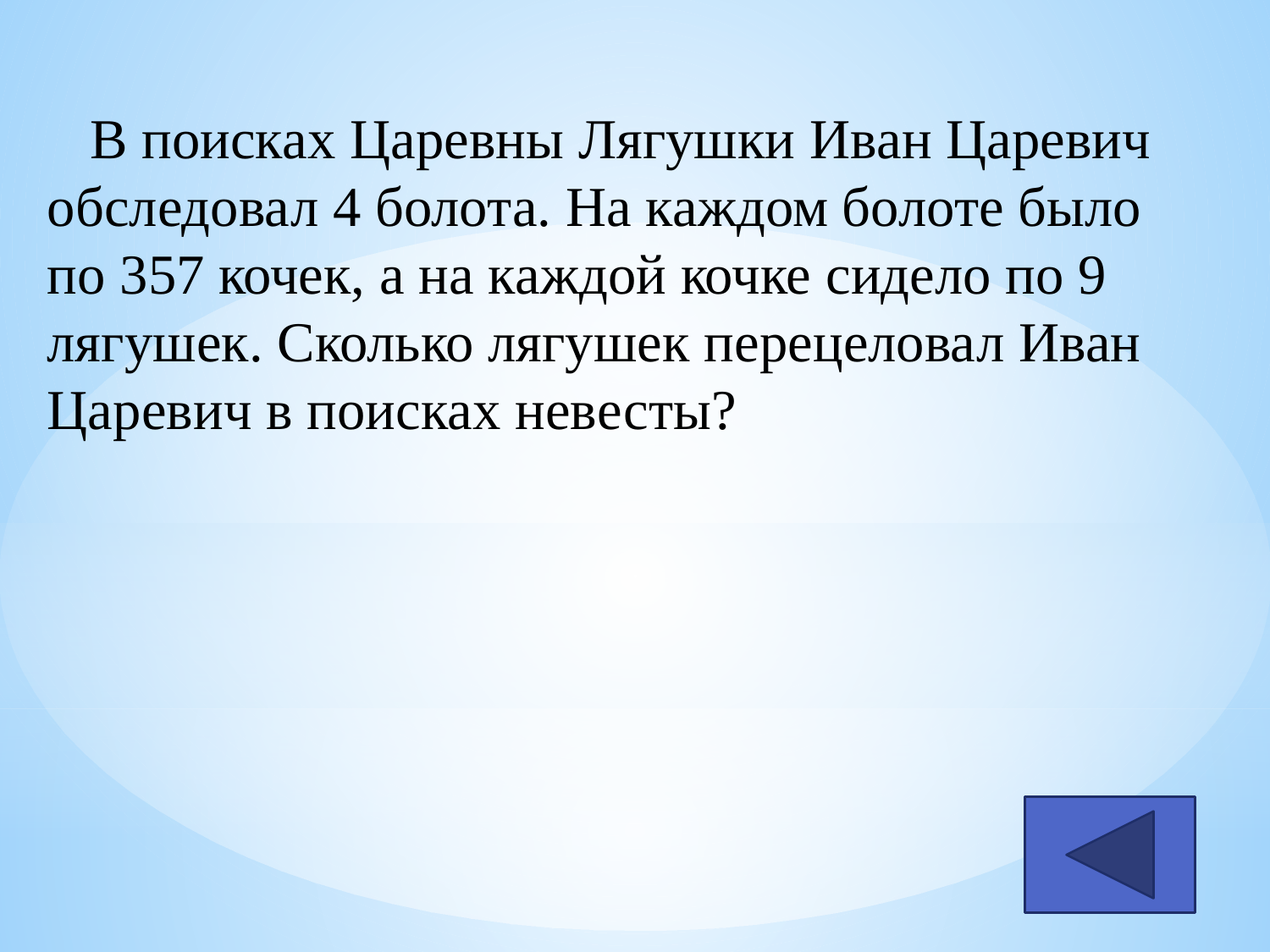

В поисках Царевны Лягушки Иван Царевич обследовал 4 болота. На каждом болоте было по 357 кочек, а на каждой кочке сидело по 9 лягушек. Сколько лягушек перецеловал Иван Царевич в поисках невесты?